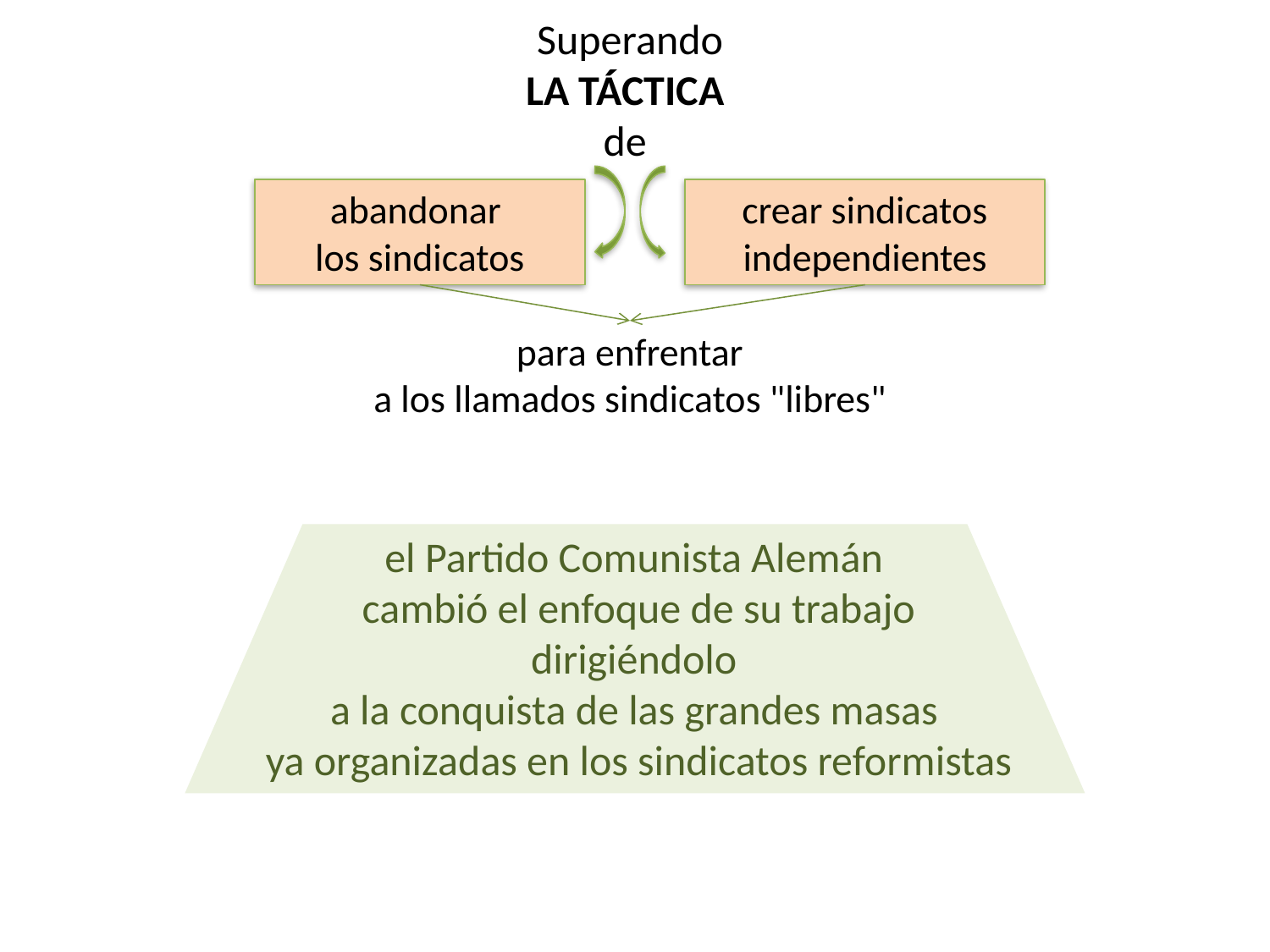

Superando
 LA TÁCTICA
de

abandonar
los sindicatos
crear sindicatos independientes
para enfrentar
 a los llamados sindicatos "libres"
el Partido Comunista Alemán
cambió el enfoque de su trabajo
dirigiéndolo
a la conquista de las grandes masas
ya organizadas en los sindicatos reformistas